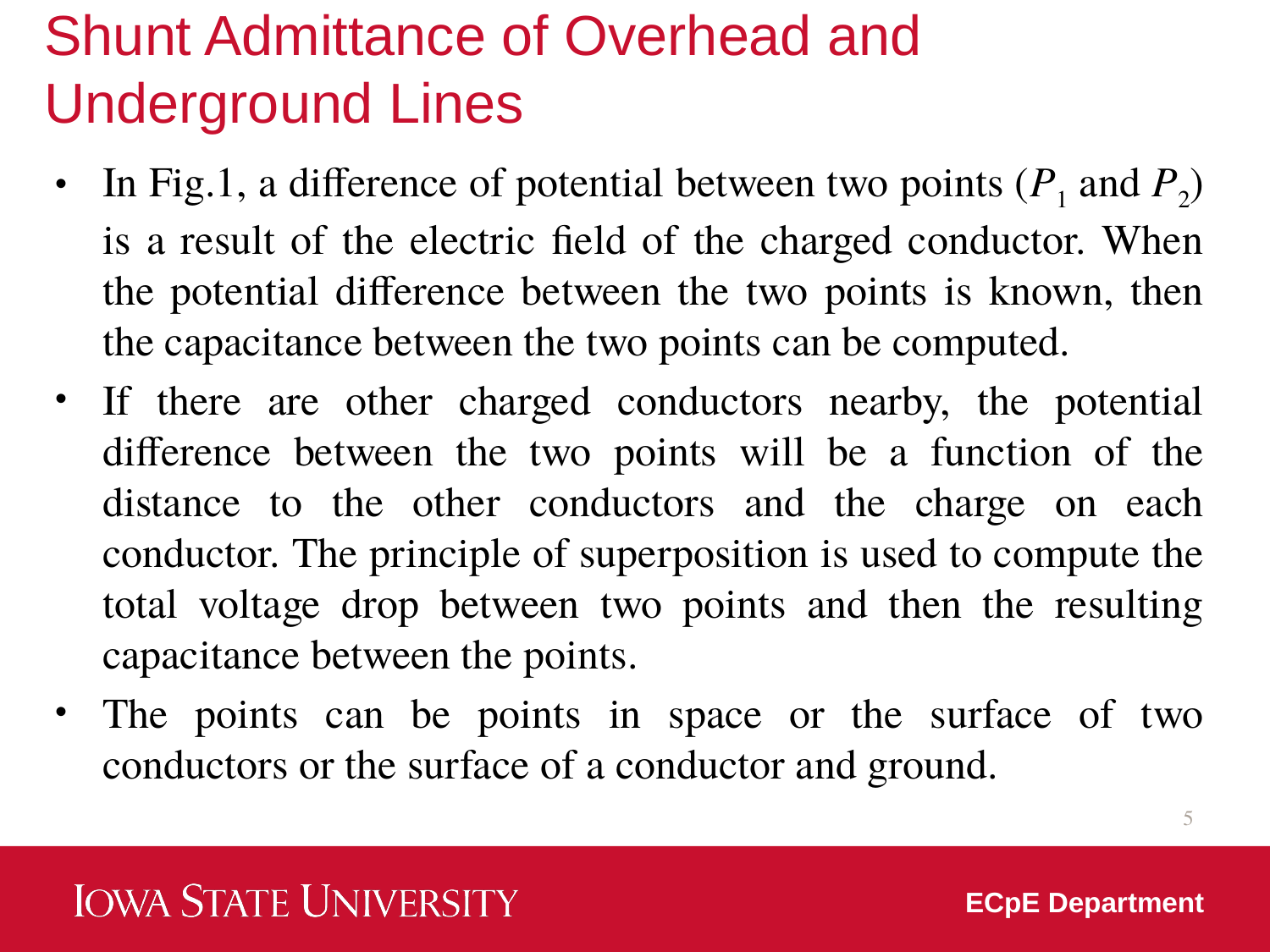

# Shunt Admittance of Overhead and Underground Lines
In Fig.1, a difference of potential between two points (P1 and P2) is a result of the electric field of the charged conductor. When the potential difference between the two points is known, then the capacitance between the two points can be computed.
If there are other charged conductors nearby, the potential difference between the two points will be a function of the distance to the other conductors and the charge on each conductor. The principle of superposition is used to compute the total voltage drop between two points and then the resulting capacitance between the points.
The points can be points in space or the surface of two conductors or the surface of a conductor and ground.

5
ECpE Department